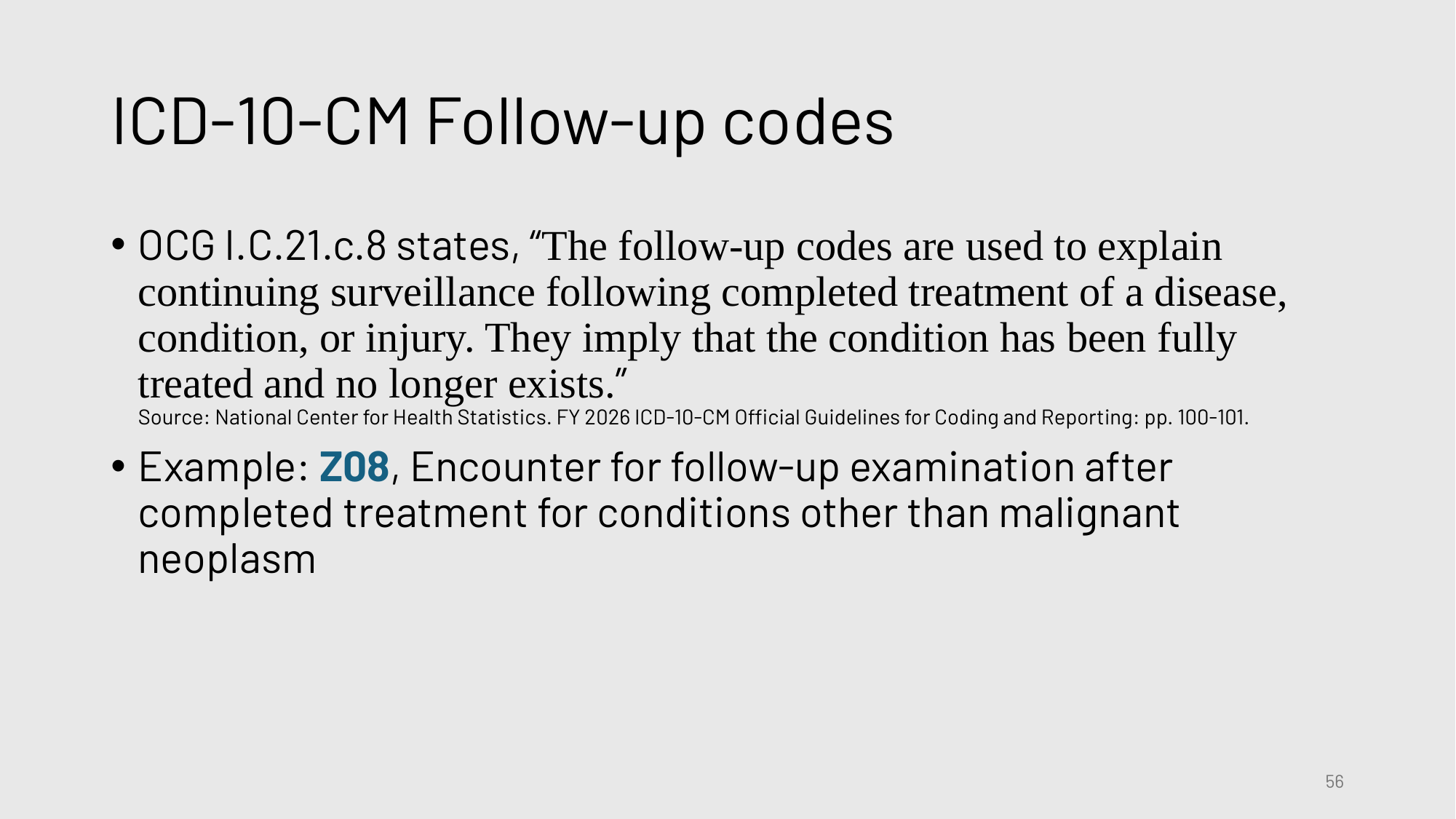

# ICD-10-CM Follow-up codes
OCG I.C.21.c.8 states, “The follow-up codes are used to explain continuing surveillance following completed treatment of a disease, condition, or injury. They imply that the condition has been fully treated and no longer exists.”
Source: National Center for Health Statistics. FY 2026 ICD-10-CM Official Guidelines for Coding and Reporting: pp. 100-101.
Example: Z08, Encounter for follow-up examination after completed treatment for conditions other than malignant neoplasm
56